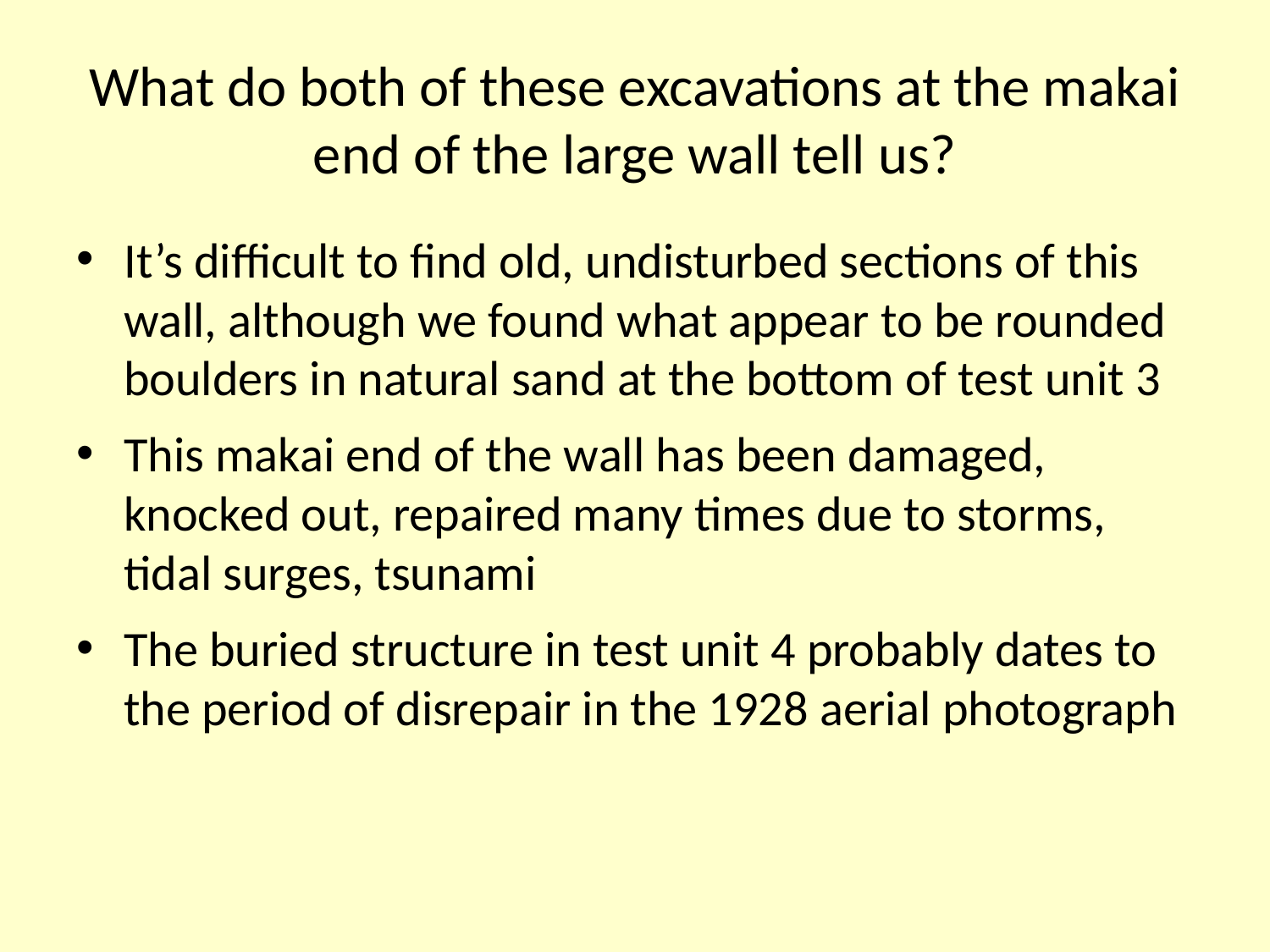

# What do both of these excavations at the makai end of the large wall tell us?
It’s difficult to find old, undisturbed sections of this wall, although we found what appear to be rounded boulders in natural sand at the bottom of test unit 3
This makai end of the wall has been damaged, knocked out, repaired many times due to storms, tidal surges, tsunami
The buried structure in test unit 4 probably dates to the period of disrepair in the 1928 aerial photograph